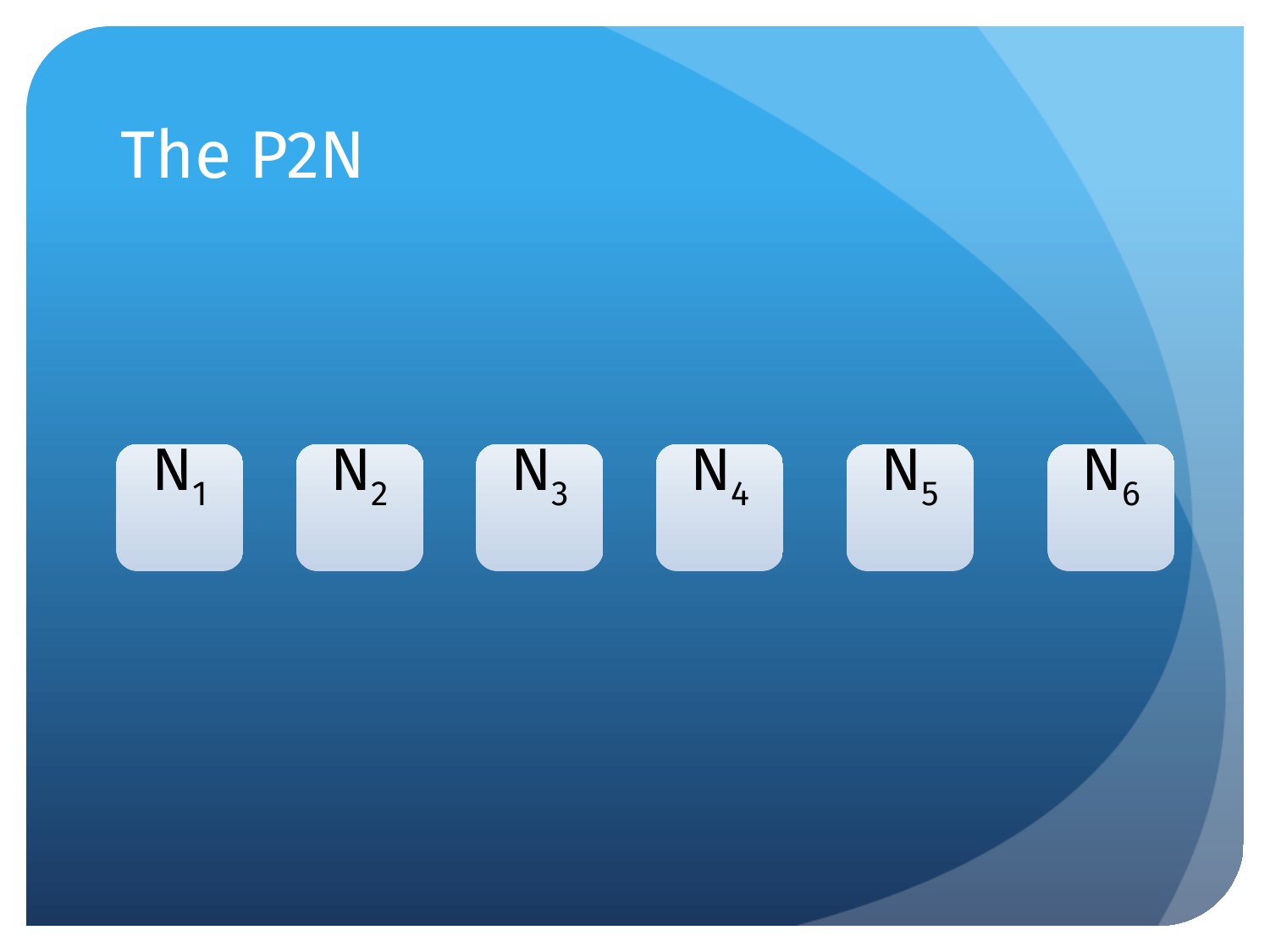

# The P2N
N1

N2

N3

N4

N5

N6